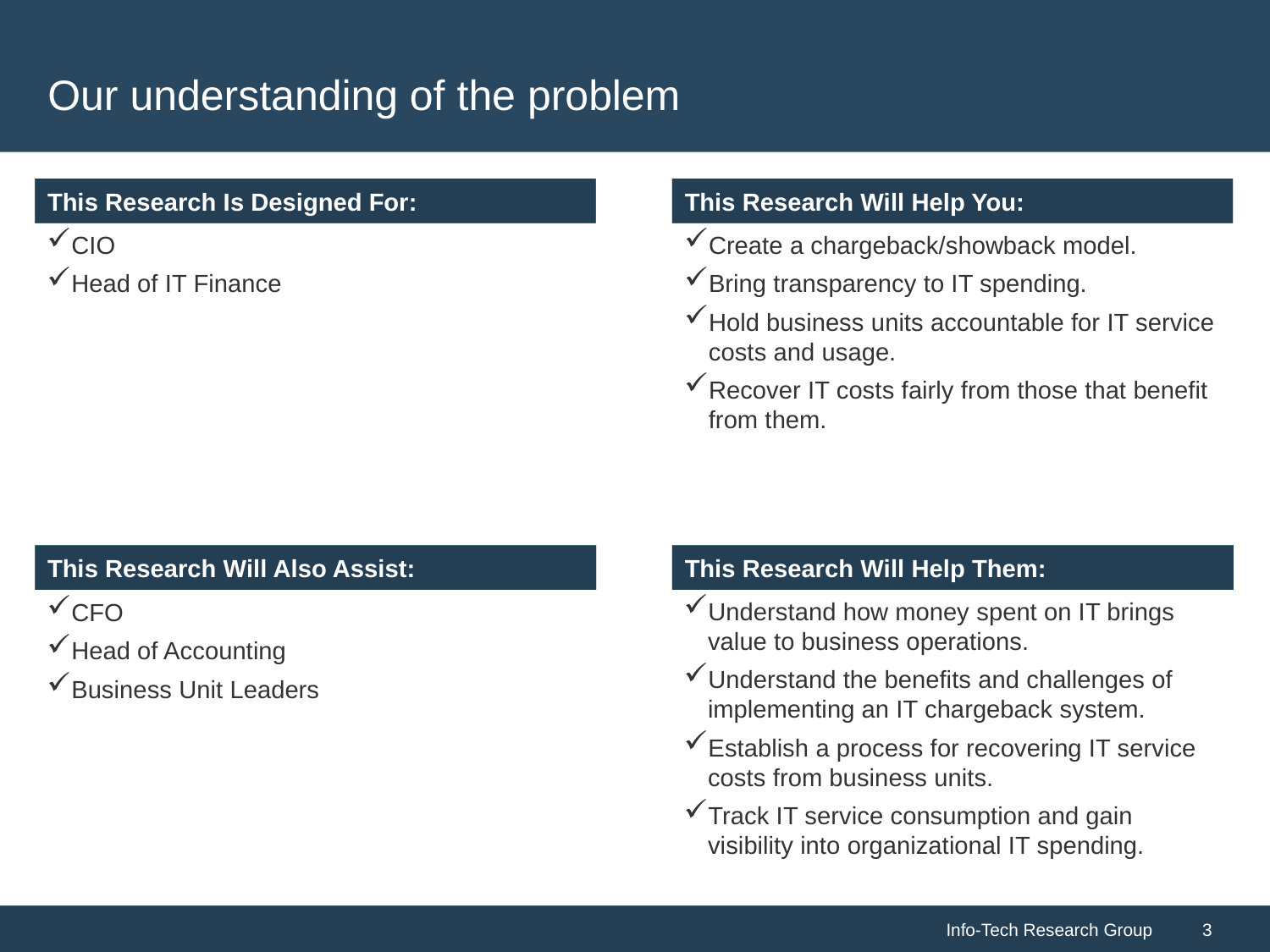

# Our understanding of the problem
CIO
Head of IT Finance
Create a chargeback/showback model.
Bring transparency to IT spending.
Hold business units accountable for IT service costs and usage.
Recover IT costs fairly from those that benefit from them.

Understand how money spent on IT brings value to business operations.
Understand the benefits and challenges of implementing an IT chargeback system.
Establish a process for recovering IT service costs from business units.
Track IT service consumption and gain visibility into organizational IT spending.
CFO
Head of Accounting
Business Unit Leaders